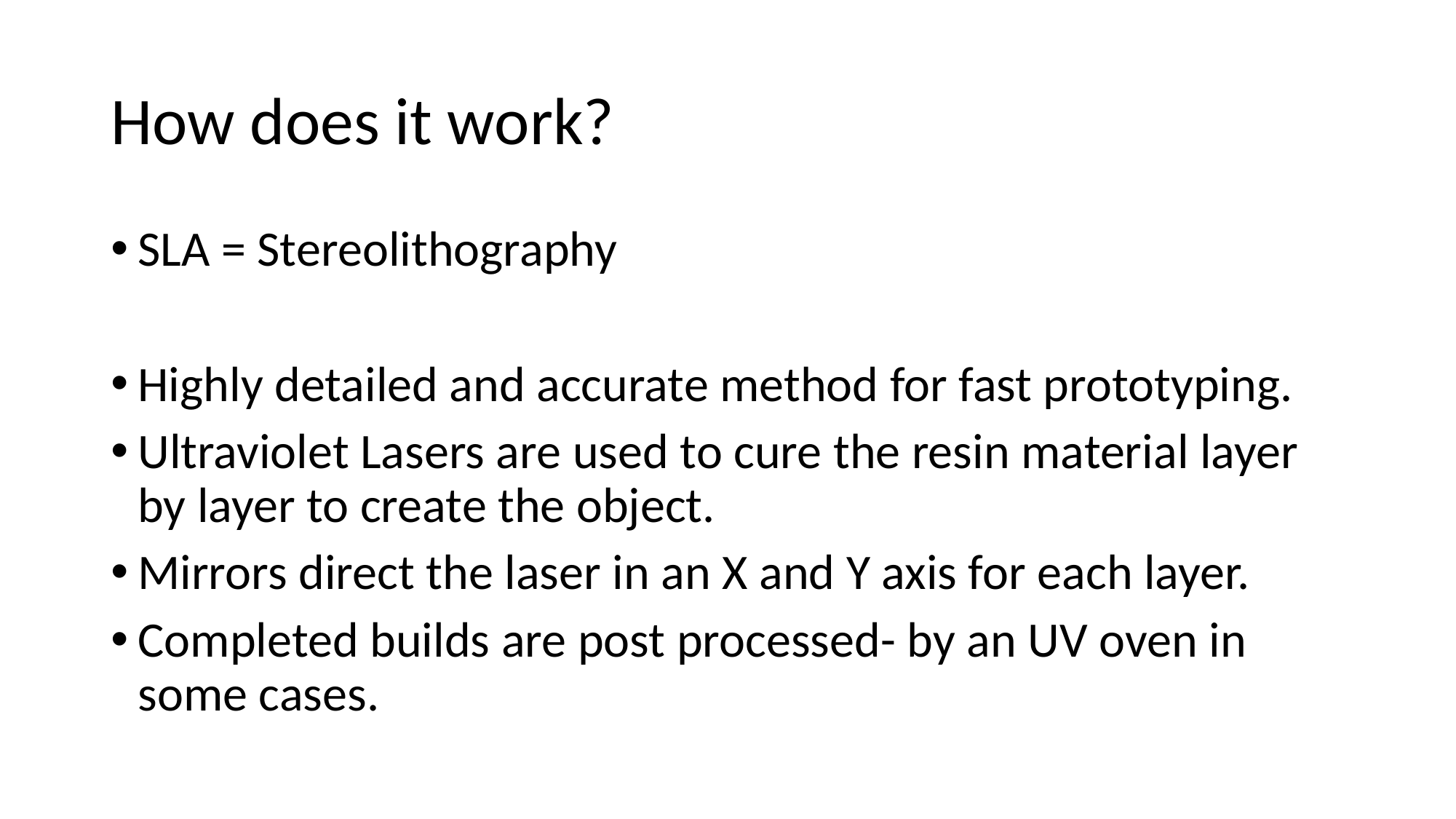

# How does it work?
SLA = Stereolithography

Highly detailed and accurate method for fast prototyping.
Ultraviolet Lasers are used to cure the resin material layer by layer to create the object.
Mirrors direct the laser in an X and Y axis for each layer.
Completed builds are post processed- by an UV oven in some cases.